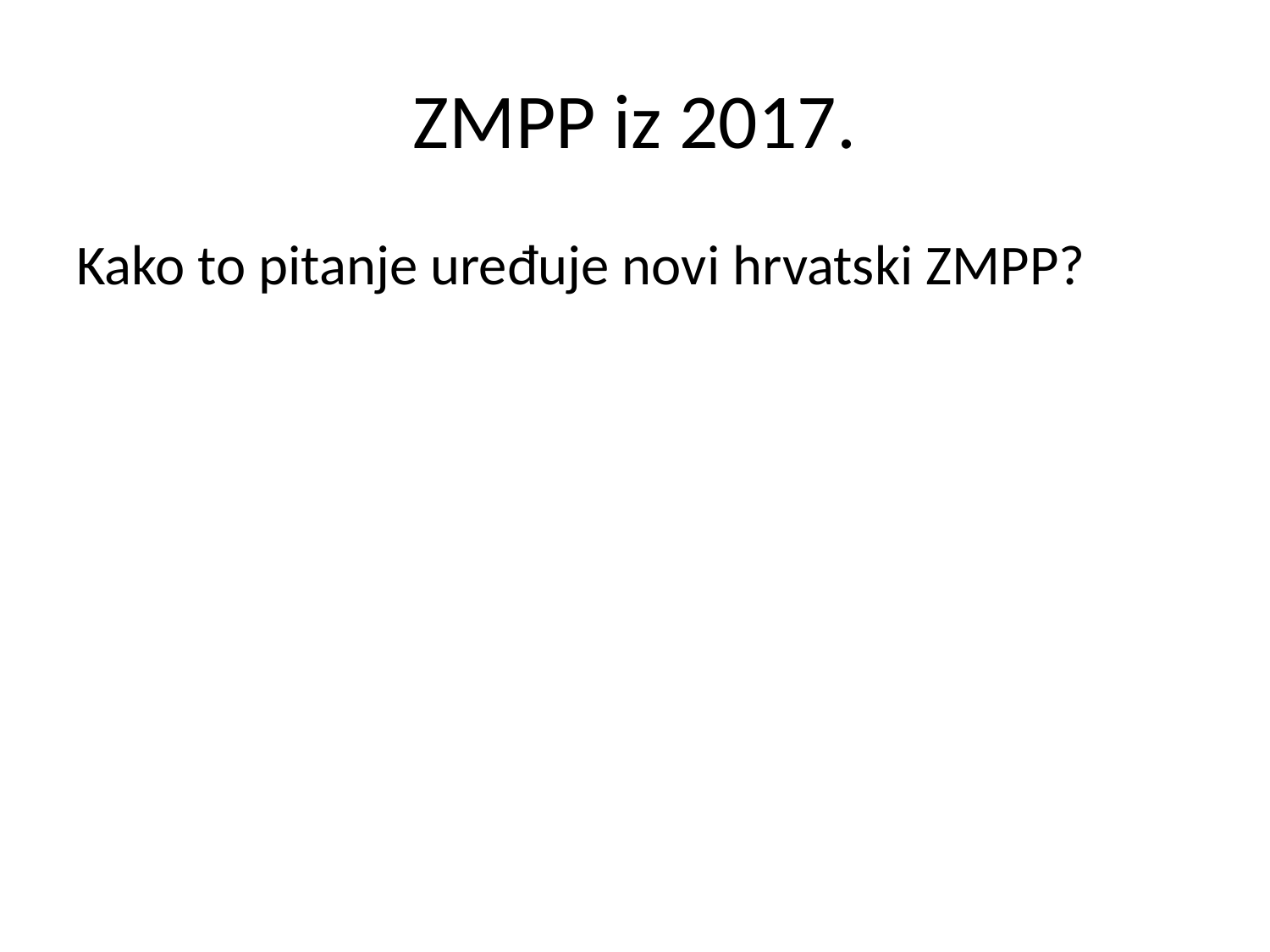

# ZMPP iz 2017.
Kako to pitanje uređuje novi hrvatski ZMPP?